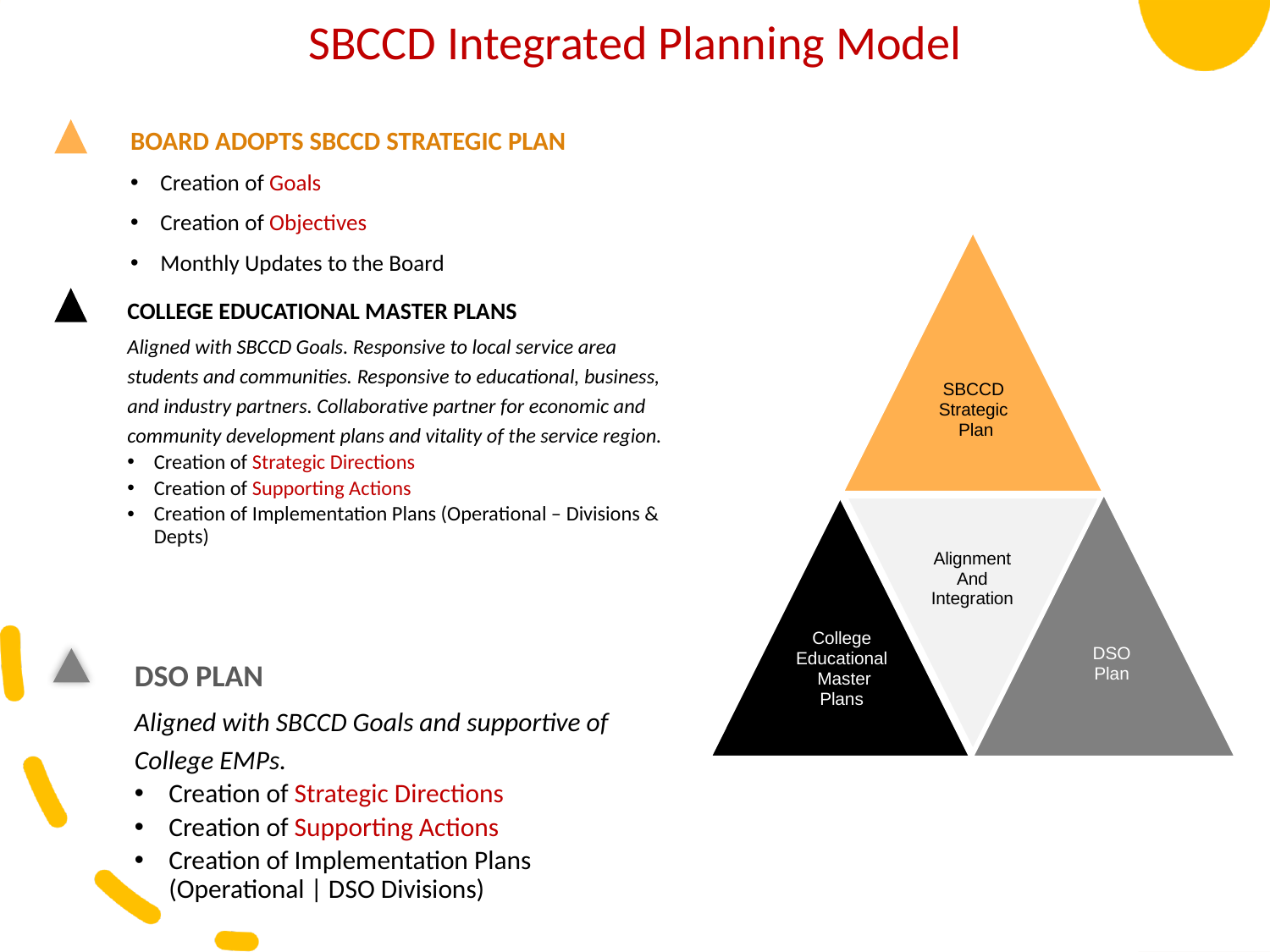

# SBCCD Integrated Planning Model

BOARD ADOPTS SBCCD STRATEGIC PLAN
Creation of Goals
Creation of Objectives
Monthly Updates to the Board

SBCCD
Strategic
Plan

Alignment
And
Integration
College
Educational
 Master
Plans
DSO
Plan

COLLEGE EDUCATIONAL MASTER PLANS
Aligned with SBCCD Goals. Responsive to local service area students and communities. Responsive to educational, business, and industry partners. Collaborative partner for economic and community development plans and vitality of the service region.
Creation of Strategic Directions
Creation of Supporting Actions
Creation of Implementation Plans (Operational – Divisions & Depts)

DSO PLAN
Aligned with SBCCD Goals and supportive of College EMPs.
Creation of Strategic Directions
Creation of Supporting Actions
Creation of Implementation Plans (Operational | DSO Divisions)